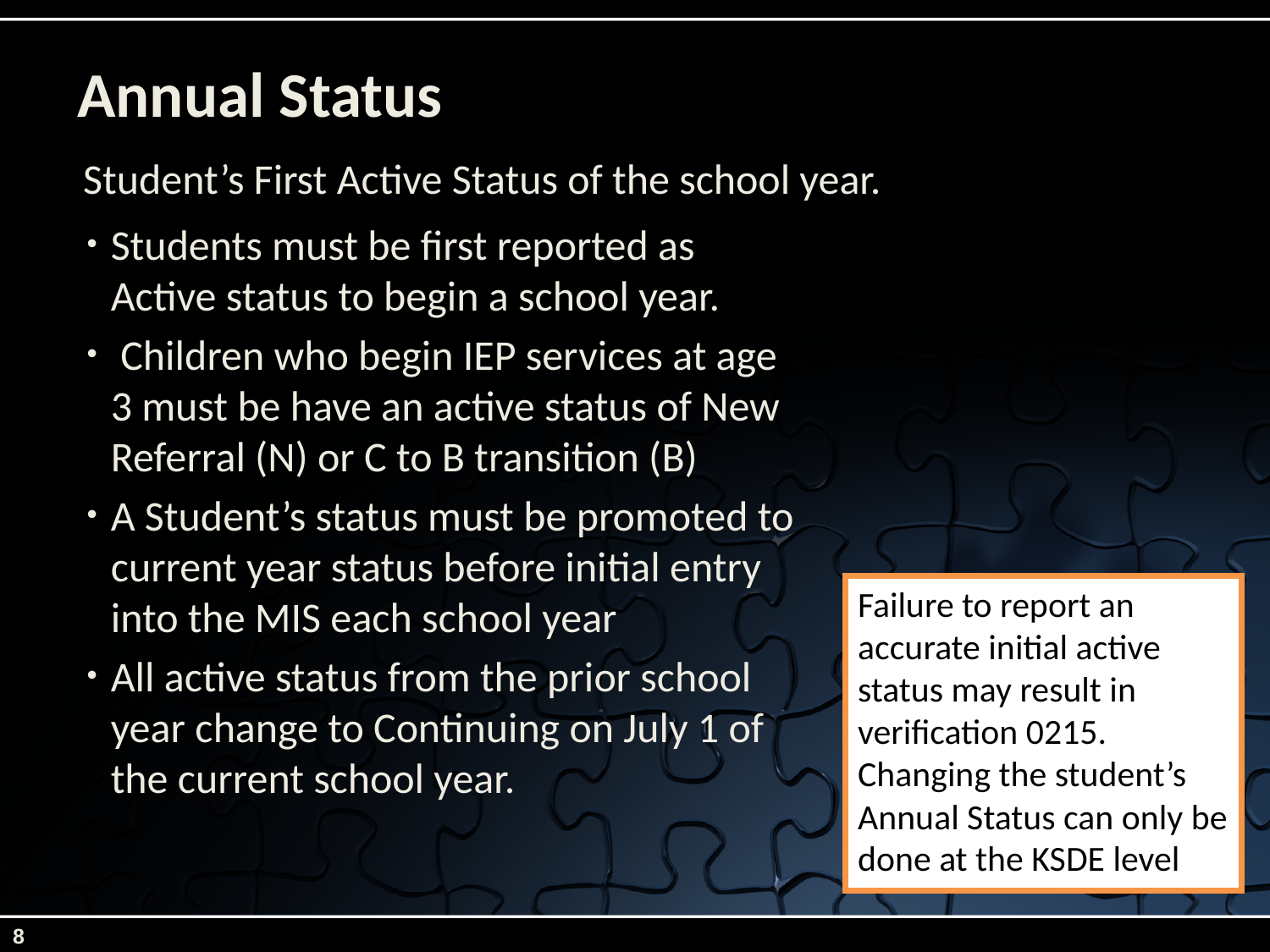

# Annual Status
Student’s First Active Status of the school year.
Students must be first reported as Active status to begin a school year.
 Children who begin IEP services at age 3 must be have an active status of New Referral (N) or C to B transition (B)
A Student’s status must be promoted to current year status before initial entry into the MIS each school year
All active status from the prior school year change to Continuing on July 1 of the current school year.
Failure to report an accurate initial active status may result in verification 0215. Changing the student’s Annual Status can only be done at the KSDE level
8